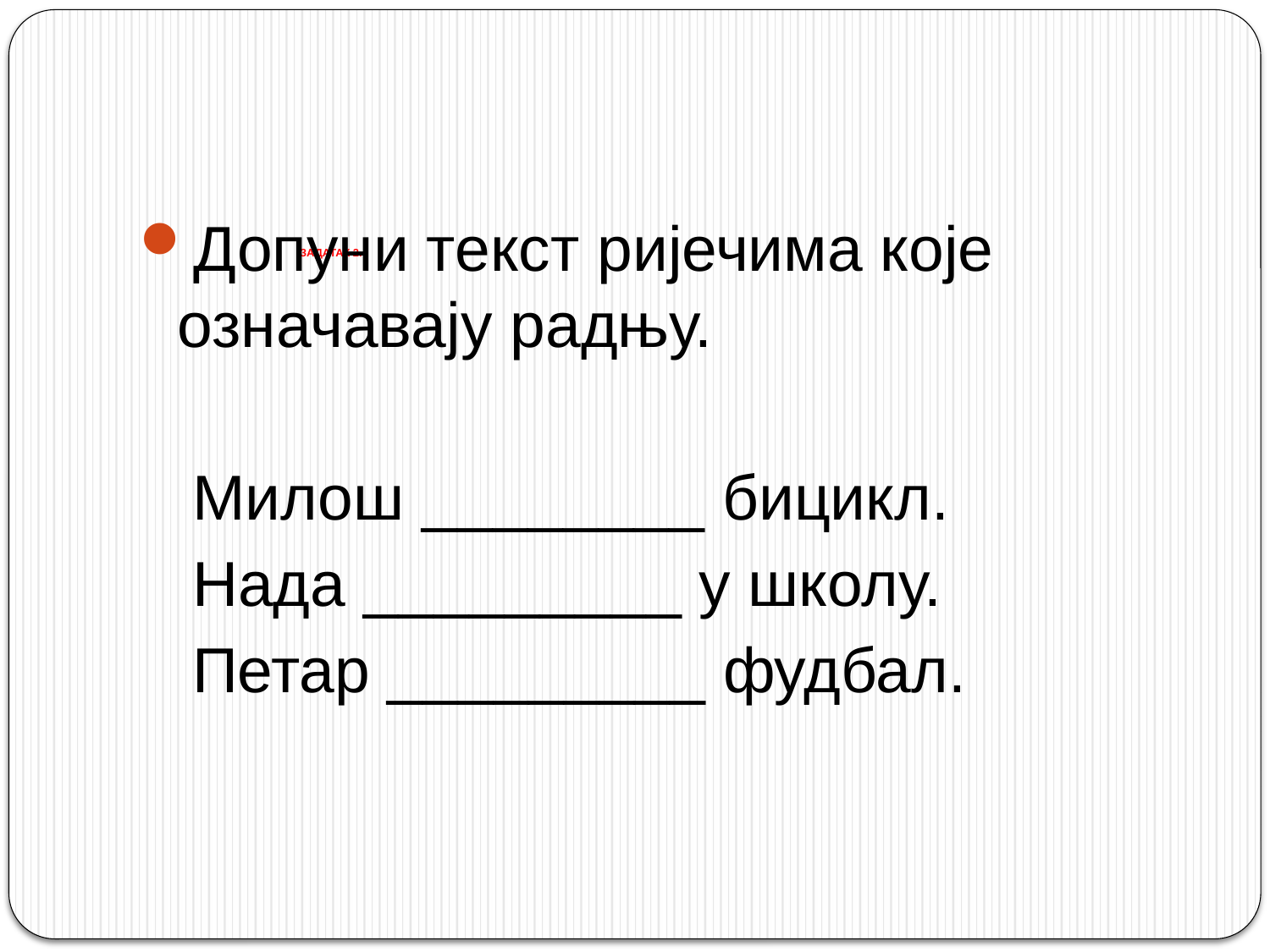

# ЗАДАТАК 2.
Допуни текст ријечима које означавају радњу.

   Милош ________ бицикл.
   Нада _________ у школу.
   Петар _________ фудбал.